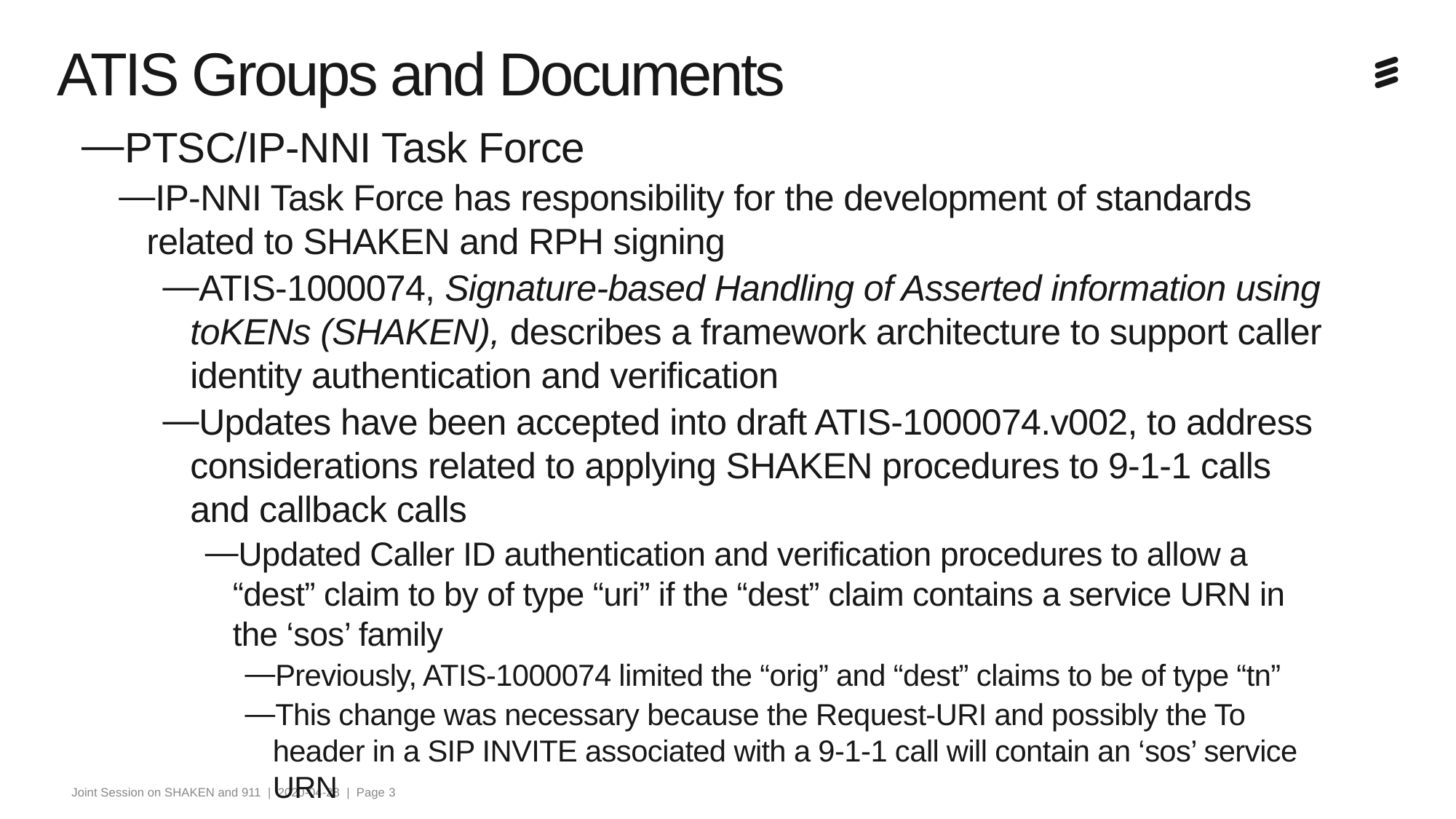

# ATIS Groups and Documents
PTSC/IP-NNI Task Force
IP-NNI Task Force has responsibility for the development of standards related to SHAKEN and RPH signing
ATIS-1000074, Signature-based Handling of Asserted information using toKENs (SHAKEN), describes a framework architecture to support caller identity authentication and verification
Updates have been accepted into draft ATIS-1000074.v002, to address considerations related to applying SHAKEN procedures to 9-1-1 calls and callback calls
Updated Caller ID authentication and verification procedures to allow a “dest” claim to by of type “uri” if the “dest” claim contains a service URN in the ‘sos’ family
Previously, ATIS-1000074 limited the “orig” and “dest” claims to be of type “tn”
This change was necessary because the Request-URI and possibly the To header in a SIP INVITE associated with a 9-1-1 call will contain an ‘sos’ service URN